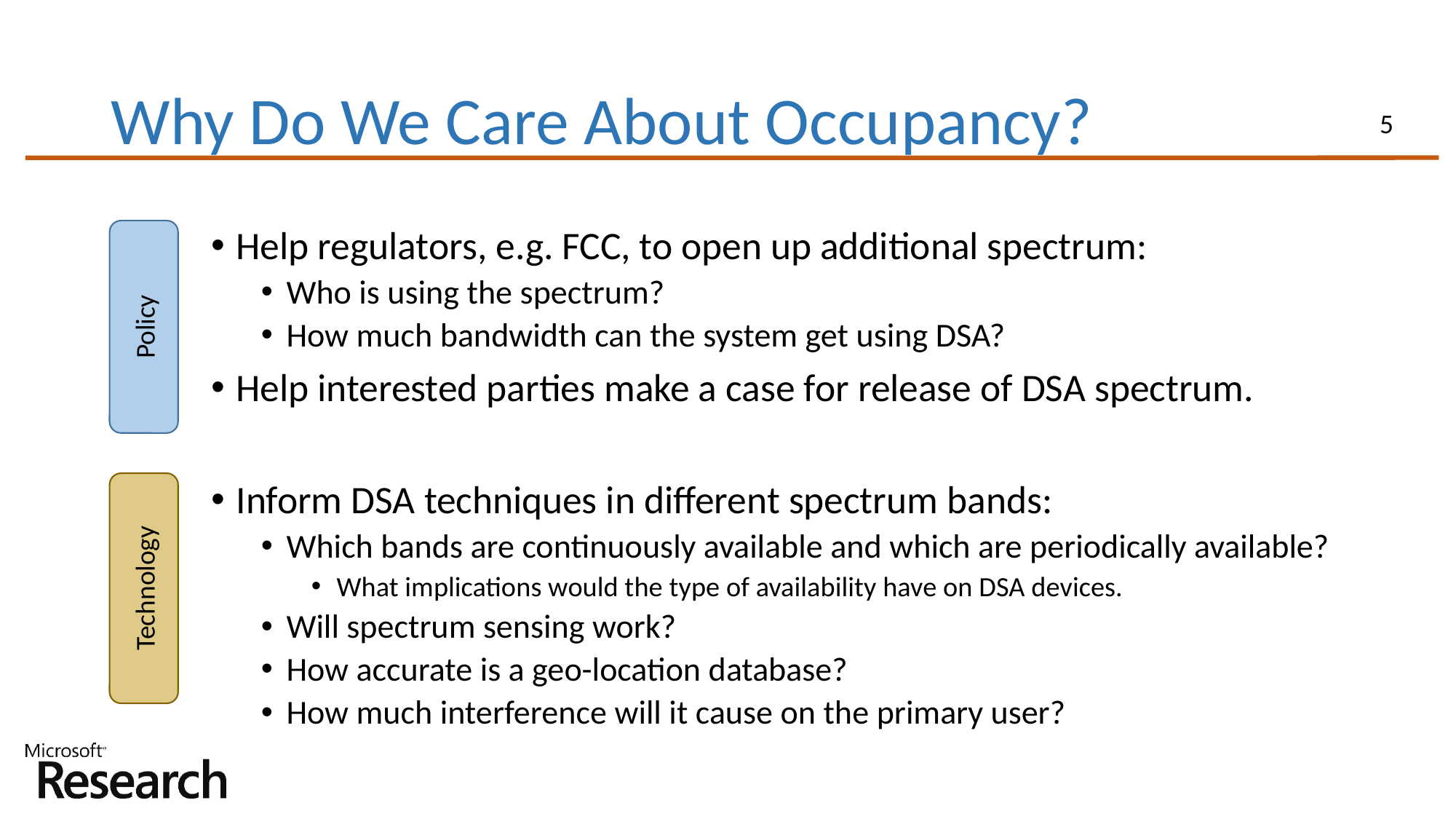

# Why Do We Care About Occupancy?
Help regulators, e.g. FCC, to open up additional spectrum:
Who is using the spectrum?
How much bandwidth can the system get using DSA?
Help interested parties make a case for release of DSA spectrum.

Inform DSA techniques in different spectrum bands:
Which bands are continuously available and which are periodically available?
What implications would the type of availability have on DSA devices.
Will spectrum sensing work?
How accurate is a geo-location database?
How much interference will it cause on the primary user?
Policy
Technology